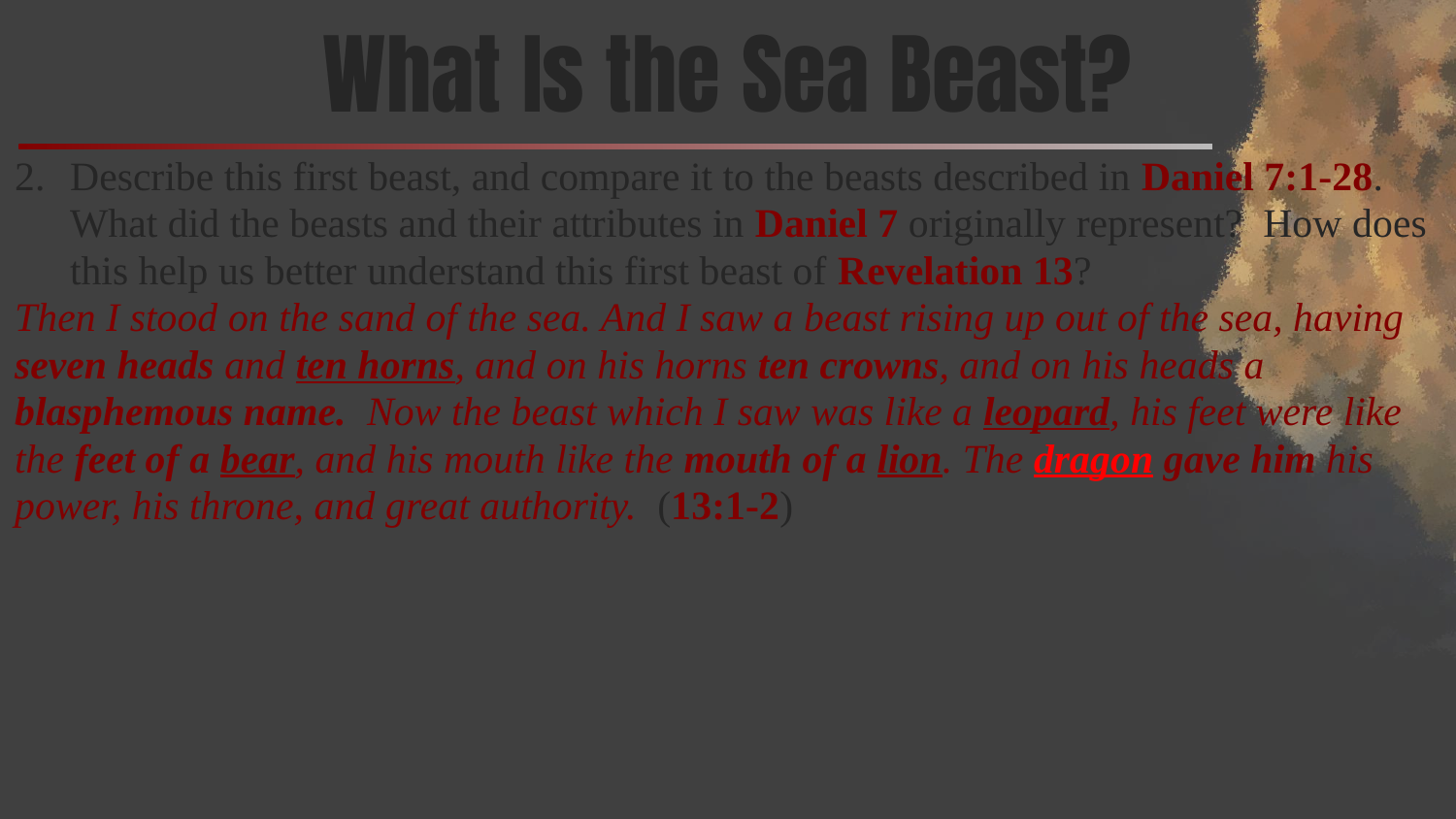

# What Is the Sea Beast?
Describe this first beast, and compare it to the beasts described in Daniel 7:1-28.  What did the beasts and their attributes in Daniel 7 originally represent?  How does this help us better understand this first beast of Revelation 13?
Then I stood on the sand of the sea. And I saw a beast rising up out of the sea, having seven heads and ten horns, and on his horns ten crowns, and on his heads a blasphemous name.  Now the beast which I saw was like a leopard, his feet were like the feet of a bear, and his mouth like the mouth of a lion. The dragon gave him his power, his throne, and great authority.  (13:1-2)